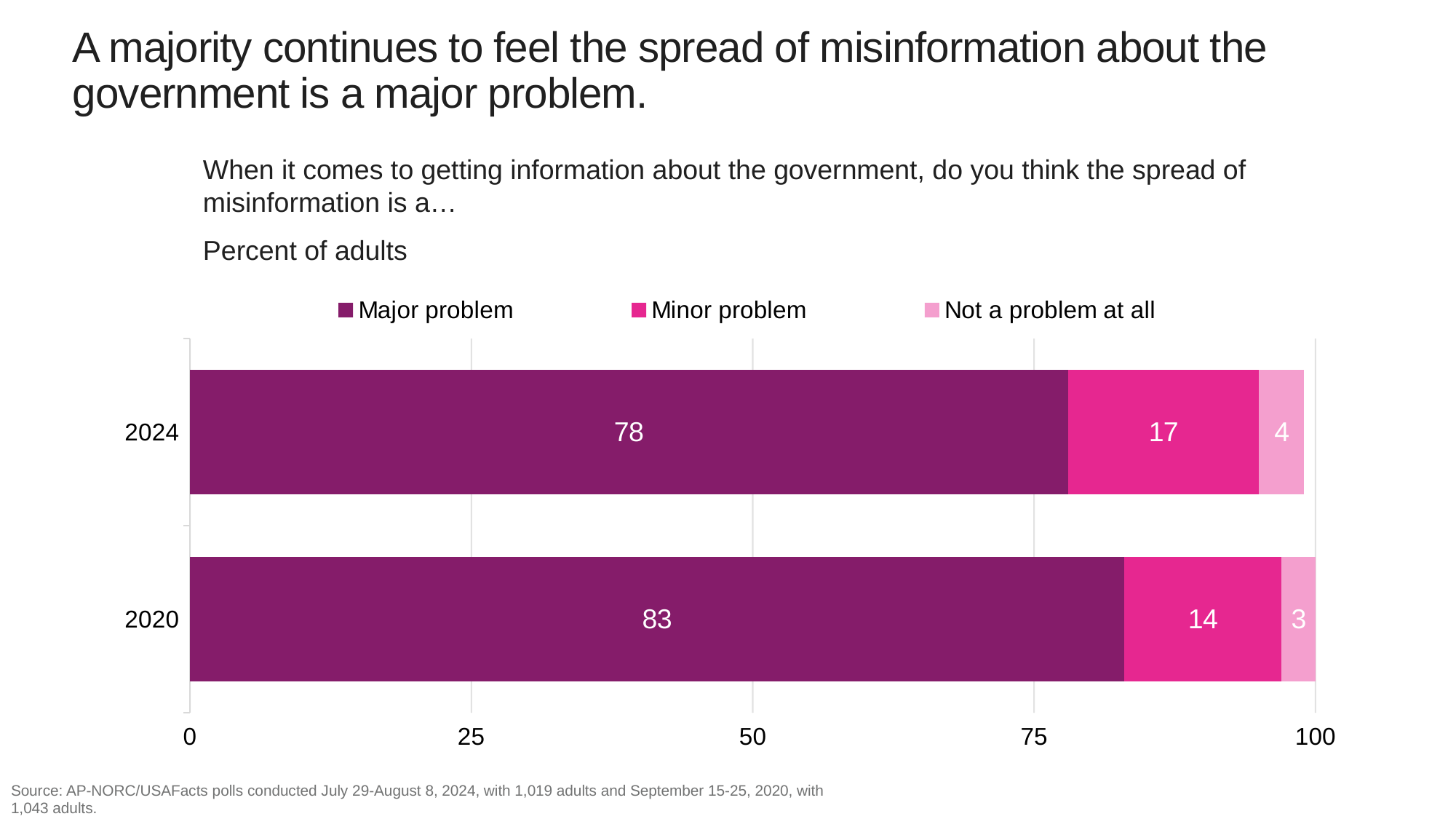

# A majority continues to feel the spread of misinformation about the government is a major problem.
When it comes to getting information about the government, do you think the spread of misinformation is a…
Percent of adults

### Chart

| Category | Major problem | Minor problem | Not a problem at all |
|---|---|---|---|
| 2020 | 83.0 | 14.0 | 3.0 |
| 2024 | 78.0 | 17.0 | 4.0 |
Source: AP-NORC/USAFacts polls conducted July 29-August 8, 2024, with 1,019 adults and September 15-25, 2020, with 1,043 adults.